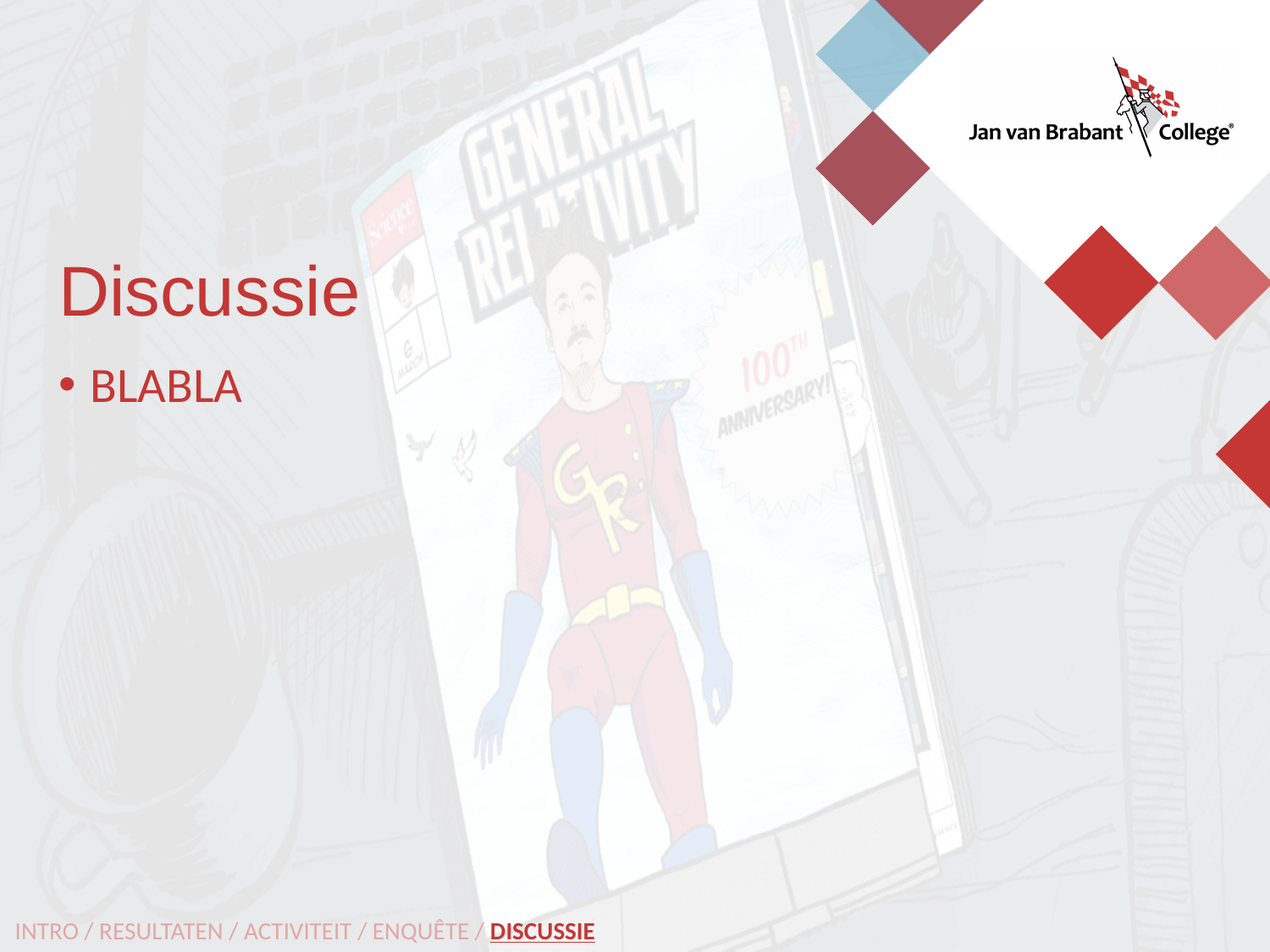

Discussie
BLABLA
INTRO / RESULTATEN / ACTIVITEIT / ENQUÊTE / DISCUSSIE